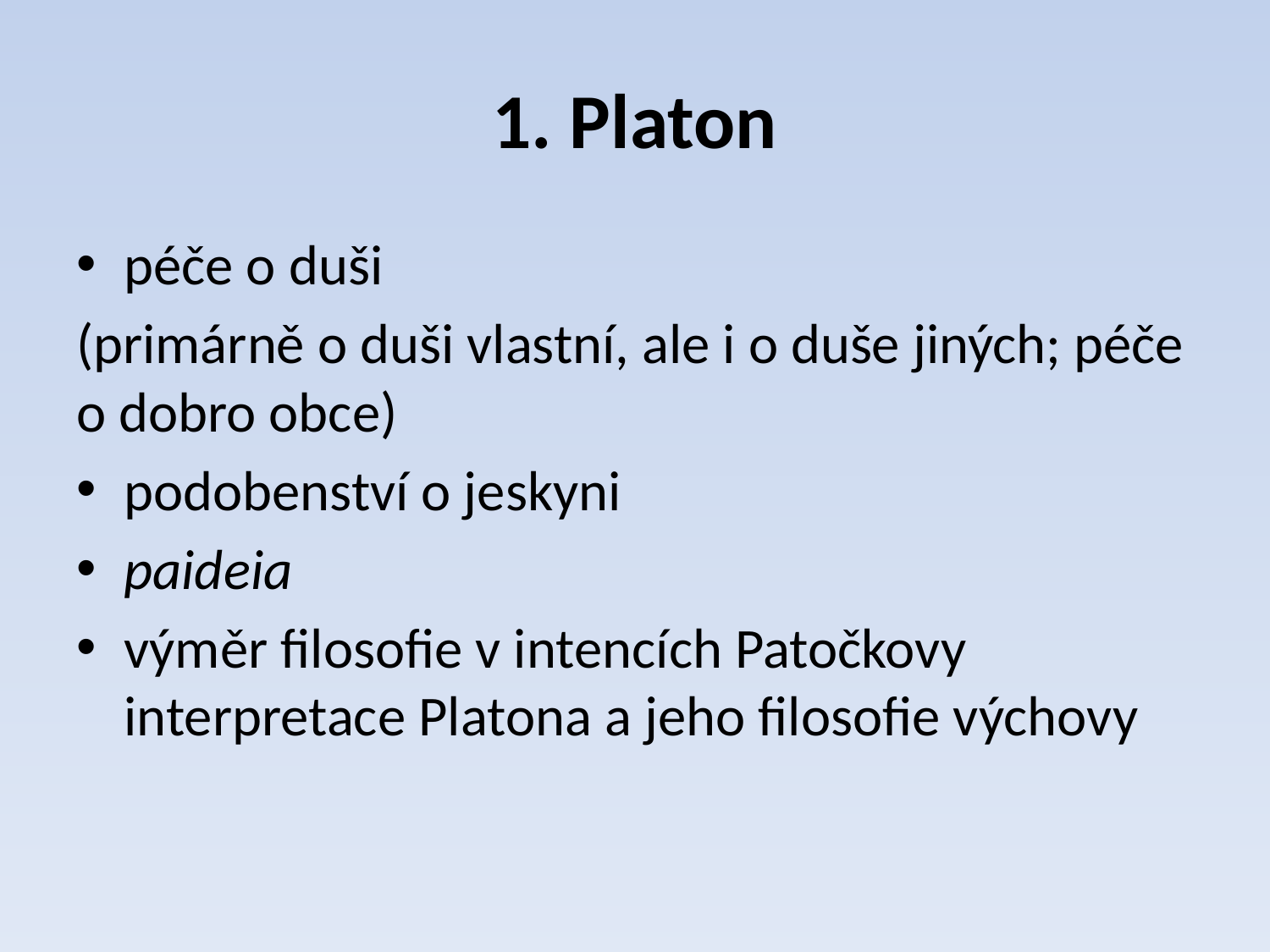

# 1. Platon
péče o duši
(primárně o duši vlastní, ale i o duše jiných; péče o dobro obce)
podobenství o jeskyni
paideia
výměr filosofie v intencích Patočkovy interpretace Platona a jeho filosofie výchovy